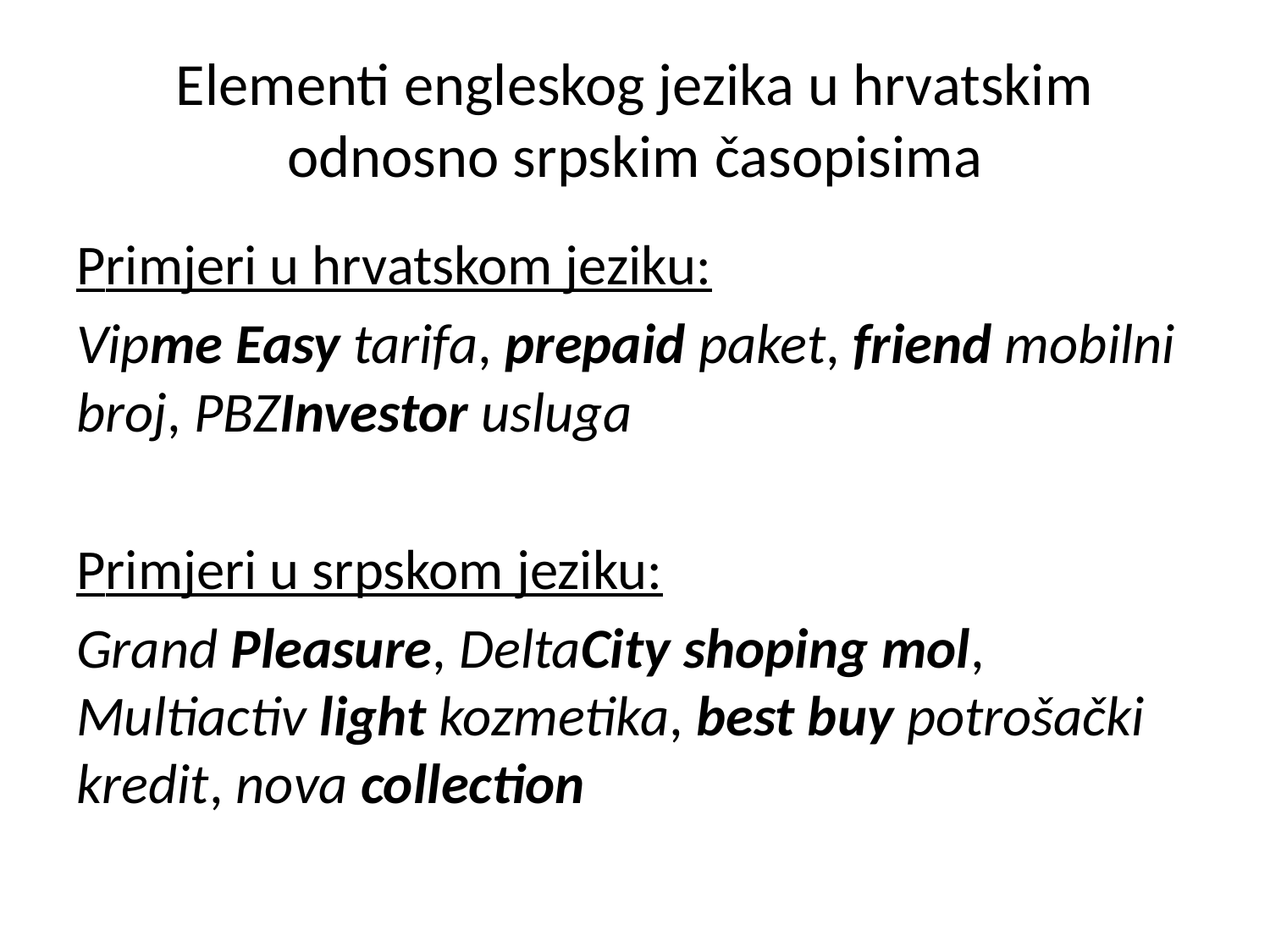

# Elementi engleskog jezika u hrvatskim odnosno srpskim časopisima
Primjeri u hrvatskom jeziku:
Vipme Easy tarifa, prepaid paket, friend mobilni broj, PBZInvestor usluga

Primjeri u srpskom jeziku:
Grand Pleasure, DeltaCity shoping mol, Multiactiv light kozmetika, best buy potrošački kredit, nova collection